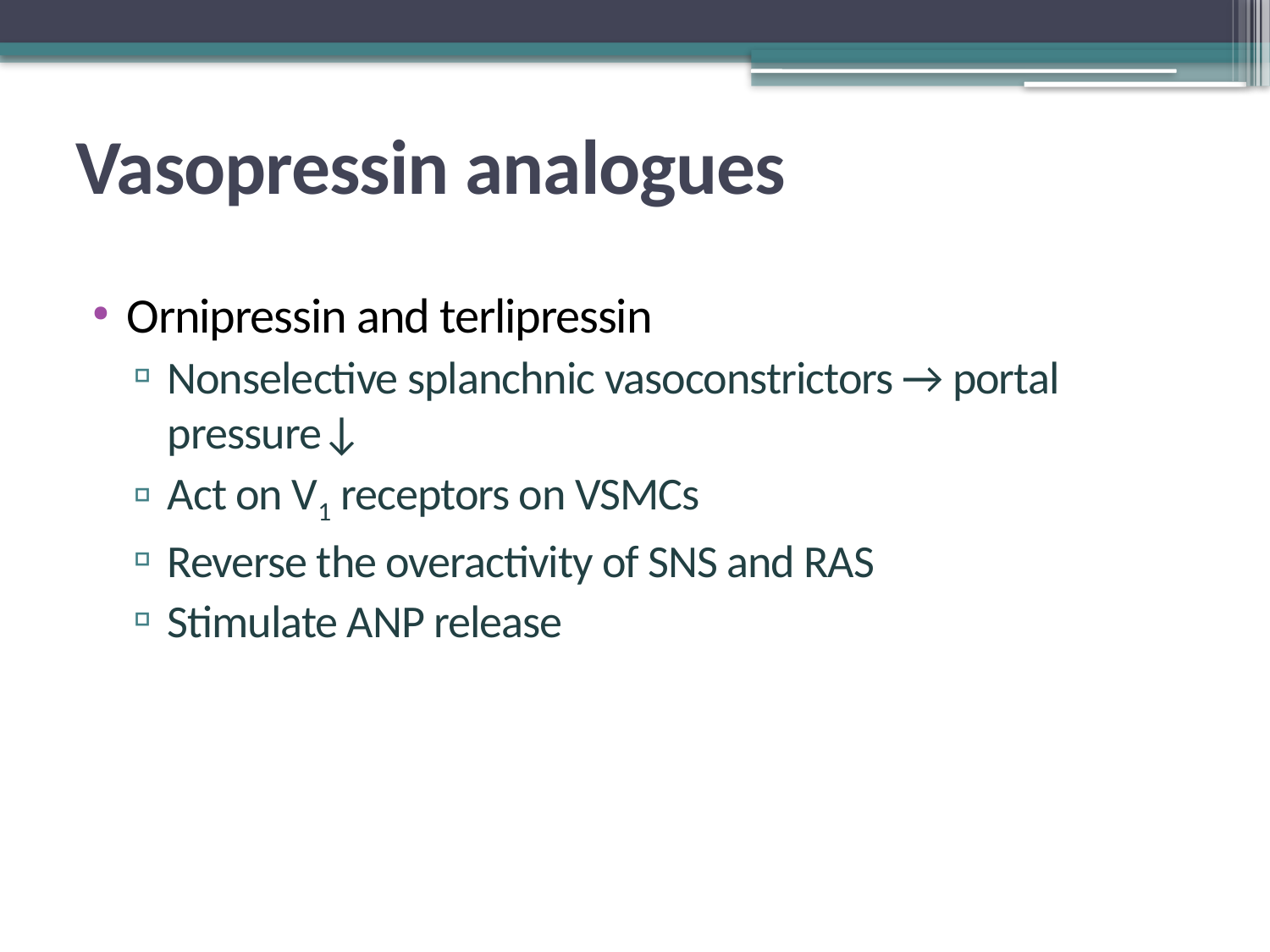

# Vasopressin analogues
Ornipressin and terlipressin
Nonselective splanchnic vasoconstrictors → portal pressure↓
Act on V1 receptors on VSMCs
Reverse the overactivity of SNS and RAS
Stimulate ANP release